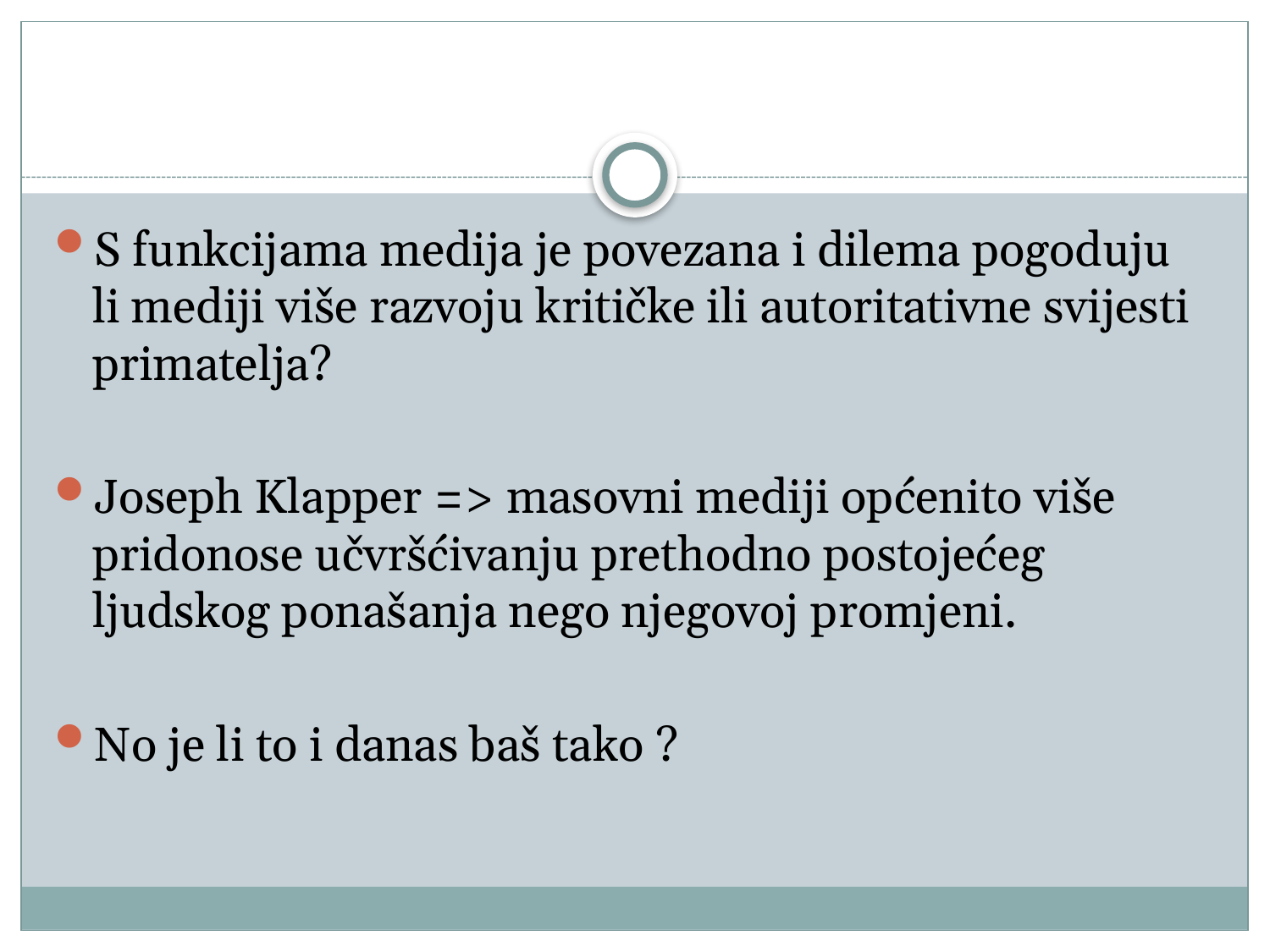

#
S funkcijama medija je povezana i dilema pogoduju li mediji više razvoju kritičke ili autoritativne svijesti primatelja?

Joseph Klapper => masovni mediji općenito više pridonose učvršćivanju prethodno postojećeg ljudskog ponašanja nego njegovoj promjeni.

No je li to i danas baš tako ?